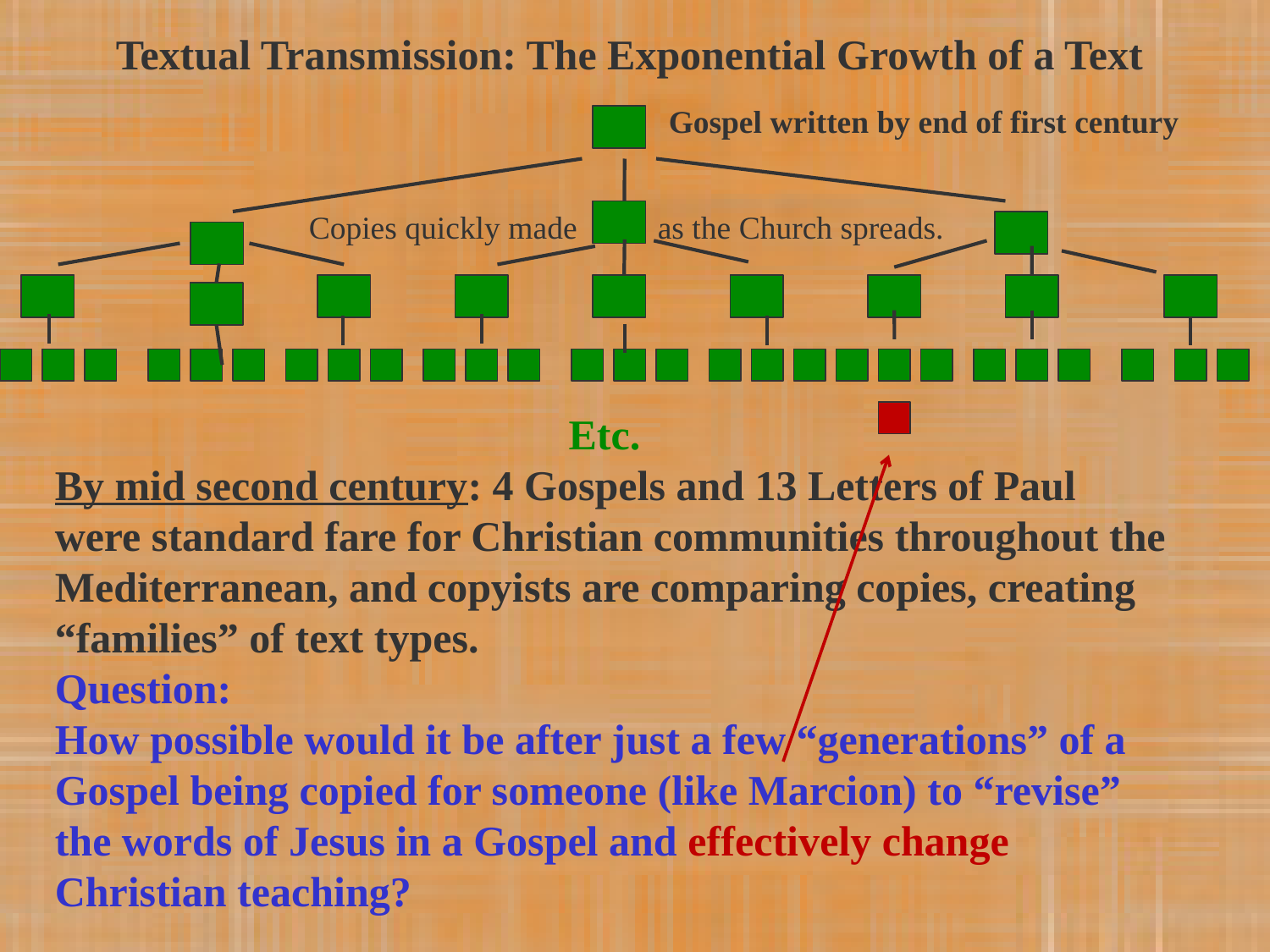

Textual Transmission: The Exponential Growth of a Text
Gospel written by end of first century

Copies quickly made          as the Church spreads.

Etc.
By mid second century: 4 Gospels and 13 Letters of Paul were standard fare for Christian communities throughout the Mediterranean, and copyists are comparing copies, creating “families” of text types.
Question:
How possible would it be after just a few “generations” of a Gospel being copied for someone (like Marcion) to “revise” the words of Jesus in a Gospel and effectively change Christian teaching?